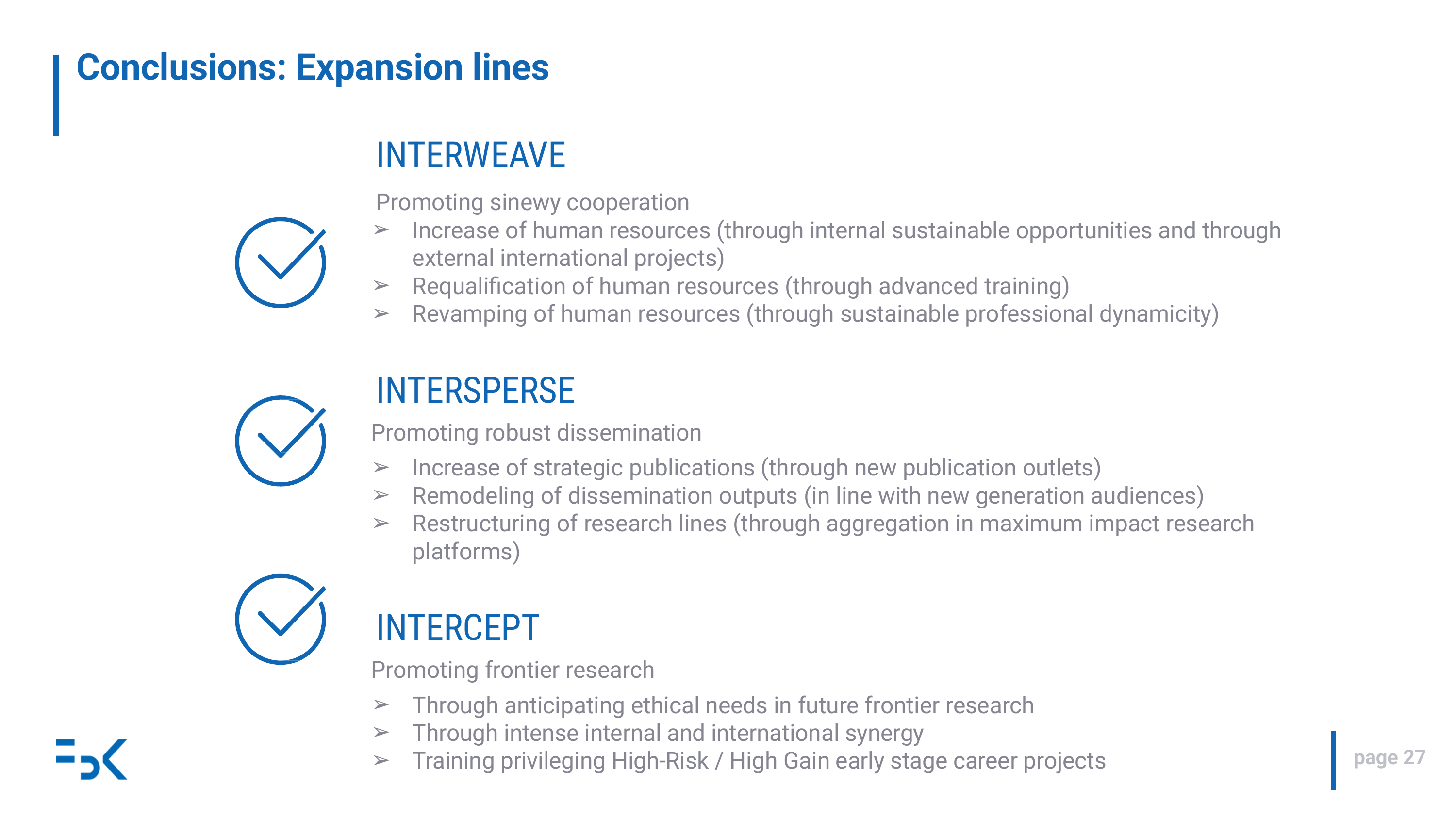

# Conclusions: Expansion lines
INTERWEAVE
Promoting sinewy cooperation
Increase of human resources (through internal sustainable opportunities and through external international projects)
Requalification of human resources (through advanced training)
Revamping of human resources (through sustainable professional dynamicity)

INTERSPERSE
Promoting robust dissemination
Increase of strategic publications (through new publication outlets)
Remodeling of dissemination outputs (in line with new generation audiences)
Restructuring of research lines (through aggregation in maximum impact research platforms)

INTERCEPT
Promoting frontier research
Through anticipating ethical needs in future frontier research
Through intense internal and international synergy
Training privileging High-Risk / High Gain early stage career projects

page 27